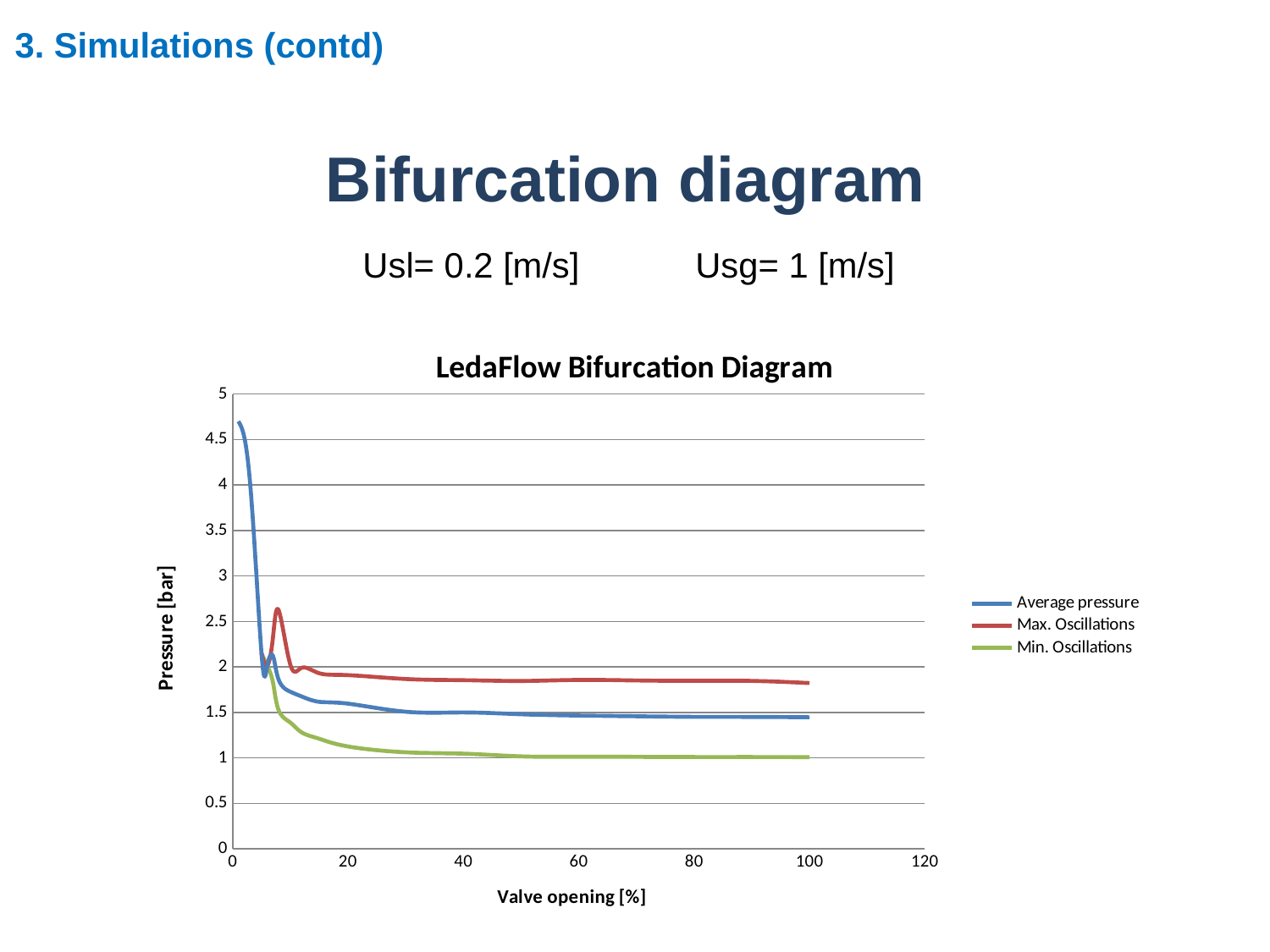

3. Simulations (contd)
# Bifurcation diagram
                  Usl= 0.2 [m/s]	Usg= 1 [m/s]

### Chart: LedaFlow Bifurcation Diagram

| Category |  |  |  |
|---|---|---|---|